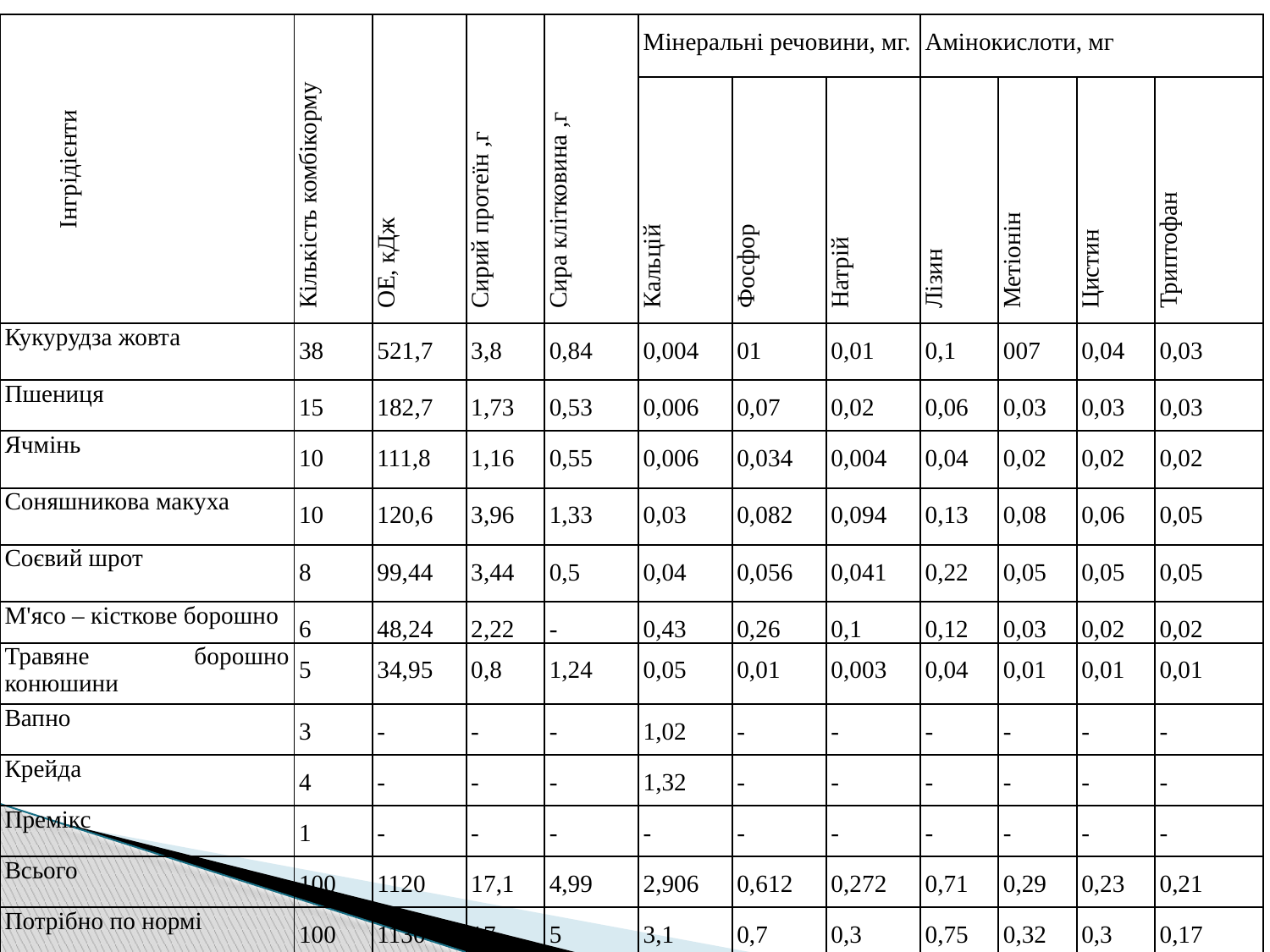

| Інгрідієнти | Кількість комбікорму | ОЕ, кДж | Сирий протеїн ,г | Сира клітковина ,г | Мінеральні речовини, мг. |  |  | Амінокислоти, мг |  |  |  |
| --- | --- | --- | --- | --- | --- | --- | --- | --- | --- | --- | --- |
|  |  |  |  |  | Кальцій | Фосфор | Натрій | Лізин | Метіонін | Цистин | Триптофан |
| Кукурудза жовта | 38 | 521,7 | 3,8 | 0,84 | 0,004 | 01 | 0,01 | 0,1 | 007 | 0,04 | 0,03 |
| Пшениця | 15 | 182,7 | 1,73 | 0,53 | 0,006 | 0,07 | 0,02 | 0,06 | 0,03 | 0,03 | 0,03 |
| Ячмінь | 10 | 111,8 | 1,16 | 0,55 | 0,006 | 0,034 | 0,004 | 0,04 | 0,02 | 0,02 | 0,02 |
| Соняшникова макуха | 10 | 120,6 | 3,96 | 1,33 | 0,03 | 0,082 | 0,094 | 0,13 | 0,08 | 0,06 | 0,05 |
| Соєвий шрот | 8 | 99,44 | 3,44 | 0,5 | 0,04 | 0,056 | 0,041 | 0,22 | 0,05 | 0,05 | 0,05 |
| М'ясо – кісткове борошно | 6 | 48,24 | 2,22 | - | 0,43 | 0,26 | 0,1 | 0,12 | 0,03 | 0,02 | 0,02 |
| Травяне борошно конюшини | 5 | 34,95 | 0,8 | 1,24 | 0,05 | 0,01 | 0,003 | 0,04 | 0,01 | 0,01 | 0,01 |
| Вапно | 3 | - | - | - | 1,02 | - | - | - | - | - | - |
| Крейда | 4 | - | - | - | 1,32 | - | - | - | - | - | - |
| Премікс | 1 | - | - | - | - | - | - | - | - | - | - |
| Всього | 100 | 1120 | 17,1 | 4,99 | 2,906 | 0,612 | 0,272 | 0,71 | 0,29 | 0,23 | 0,21 |
| Потрібно по нормі | 100 | 1130 | 17 | 5 | 3,1 | 0,7 | 0,3 | 0,75 | 0,32 | 0,3 | 0,17 |
| +/- від норми | - | -10 | +0,1 | -0,01 | +0,194 | -0,088 | -0,028 | -0,04 | -0,03 | -0,07 | -0,04 |